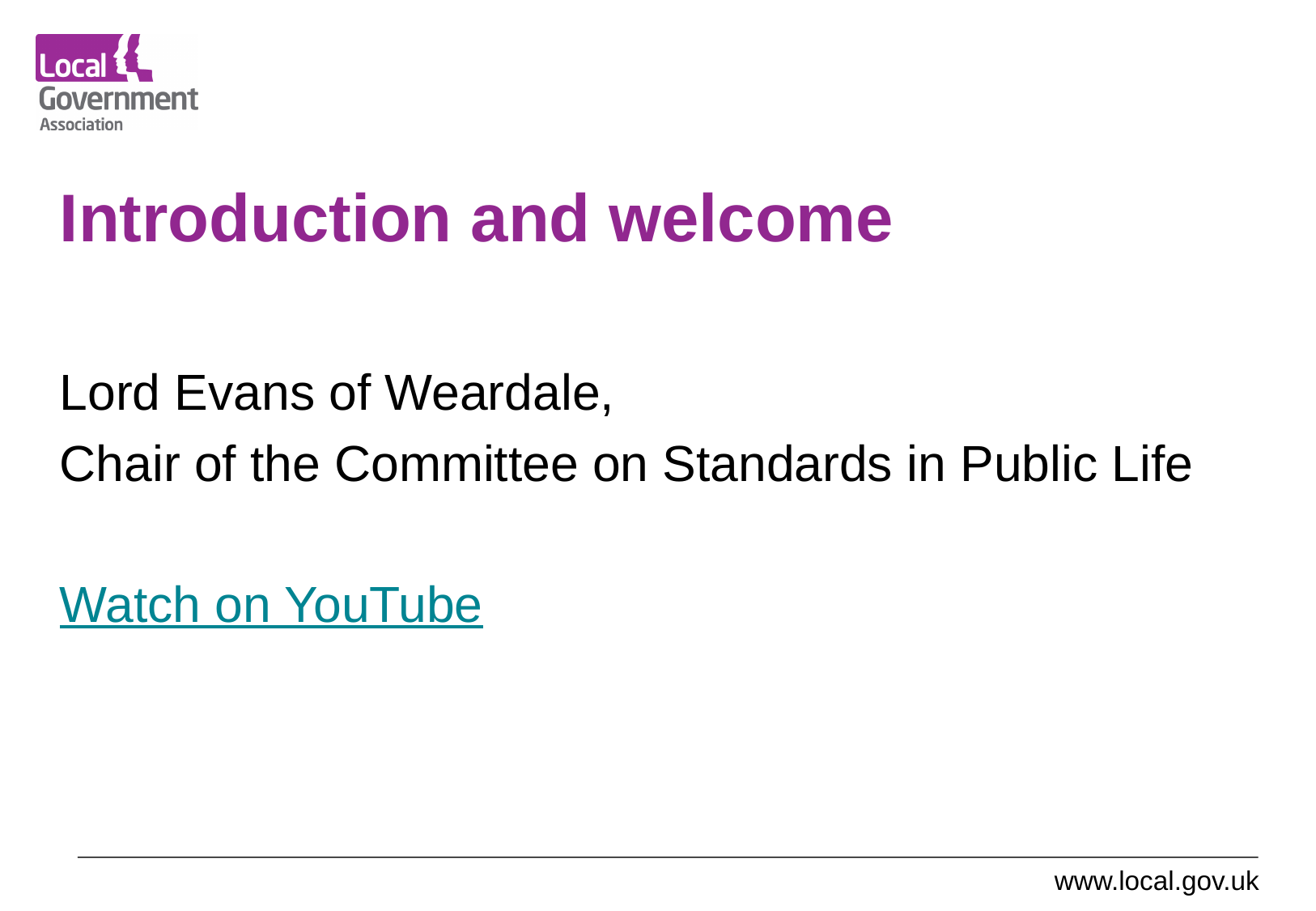

# Introduction and welcome
Lord Evans of Weardale,
Chair of the Committee on Standards in Public Life

Watch on YouTube